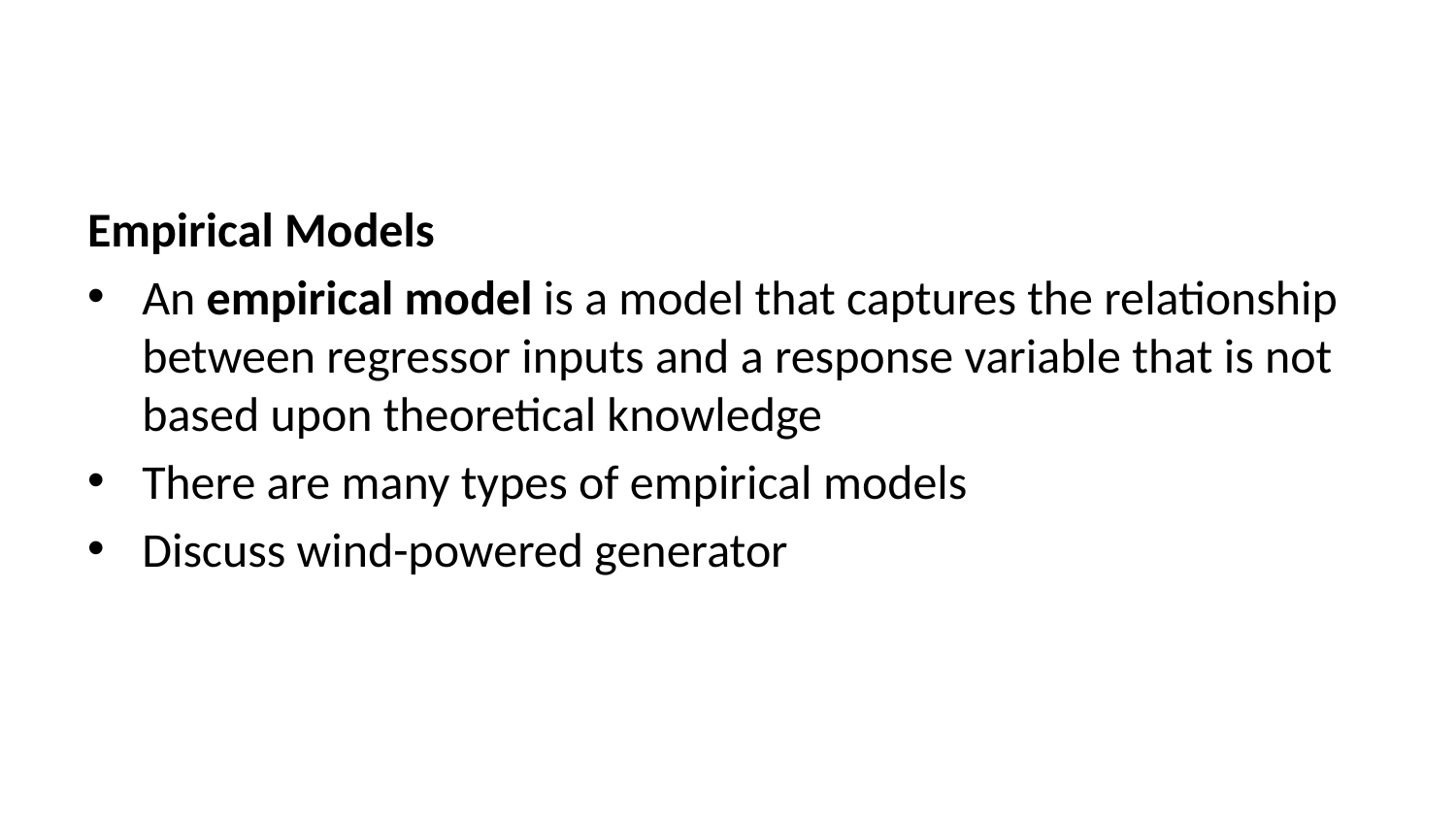

Empirical Models
An empirical model is a model that captures the relationship between regressor inputs and a response variable that is not based upon theoretical knowledge
There are many types of empirical models
Discuss wind-powered generator